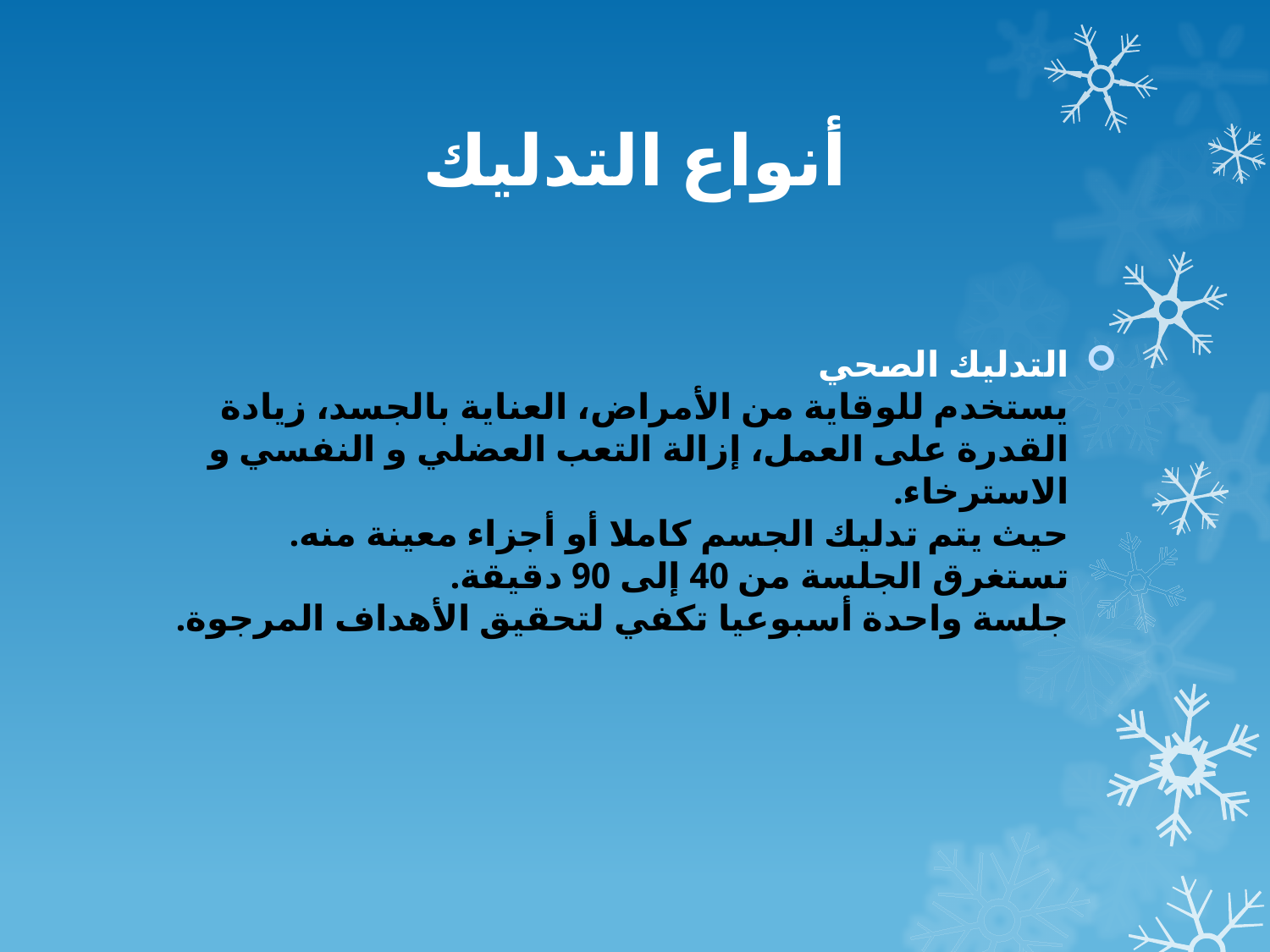

# أنواع التدليك
التدليك الصحي
يستخدم للوقاية من الأمراض، العناية بالجسد، زيادة القدرة على العمل، إزالة التعب العضلي و النفسي و الاسترخاء.
حيث يتم تدليك الجسم كاملا أو أجزاء معينة منه.
تستغرق الجلسة من 40 إلى 90 دقيقة.
جلسة واحدة أسبوعيا تكفي لتحقيق الأهداف المرجوة.